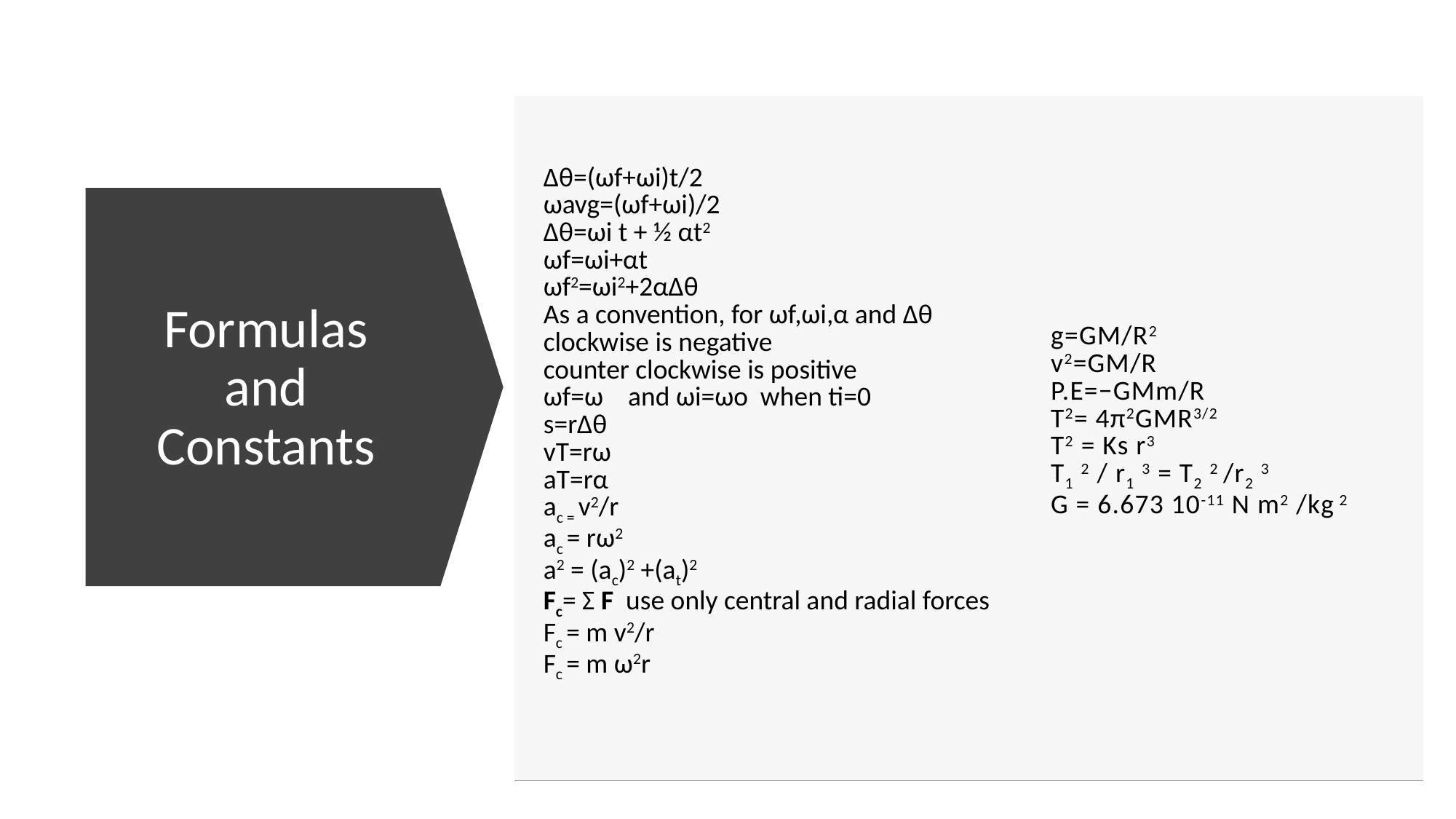

| Δθ=(ωf+ωi)t/2 ωavg=(ωf+ωi)/2 Δθ=ωi t + ½ αt2 ωf=ωi+αt ωf2=ωi2+2αΔθ As a convention, for ωf,ωi,α and Δθ clockwise is negative  counter clockwise is positive ωf=ω    and ωi=ωo  when ti=0 s=rΔθ vT=rω aT=rα ac = v2/r ac = rω2 a2 = (ac)2 +(at)2 Fc= Σ F  use only central and radial forces Fc = m v2/r Fc = m ω2r | g=GM/R2 v2=GM/R  P.E=−GMm/R      T2= 4π2GMR3/2      T2 = Ks r3 T1 2 / r1 3 = T2 2 /r2 3 G = 6.673 10-11 N m2 /kg 2 |
| --- | --- |

# Formulas and Constants